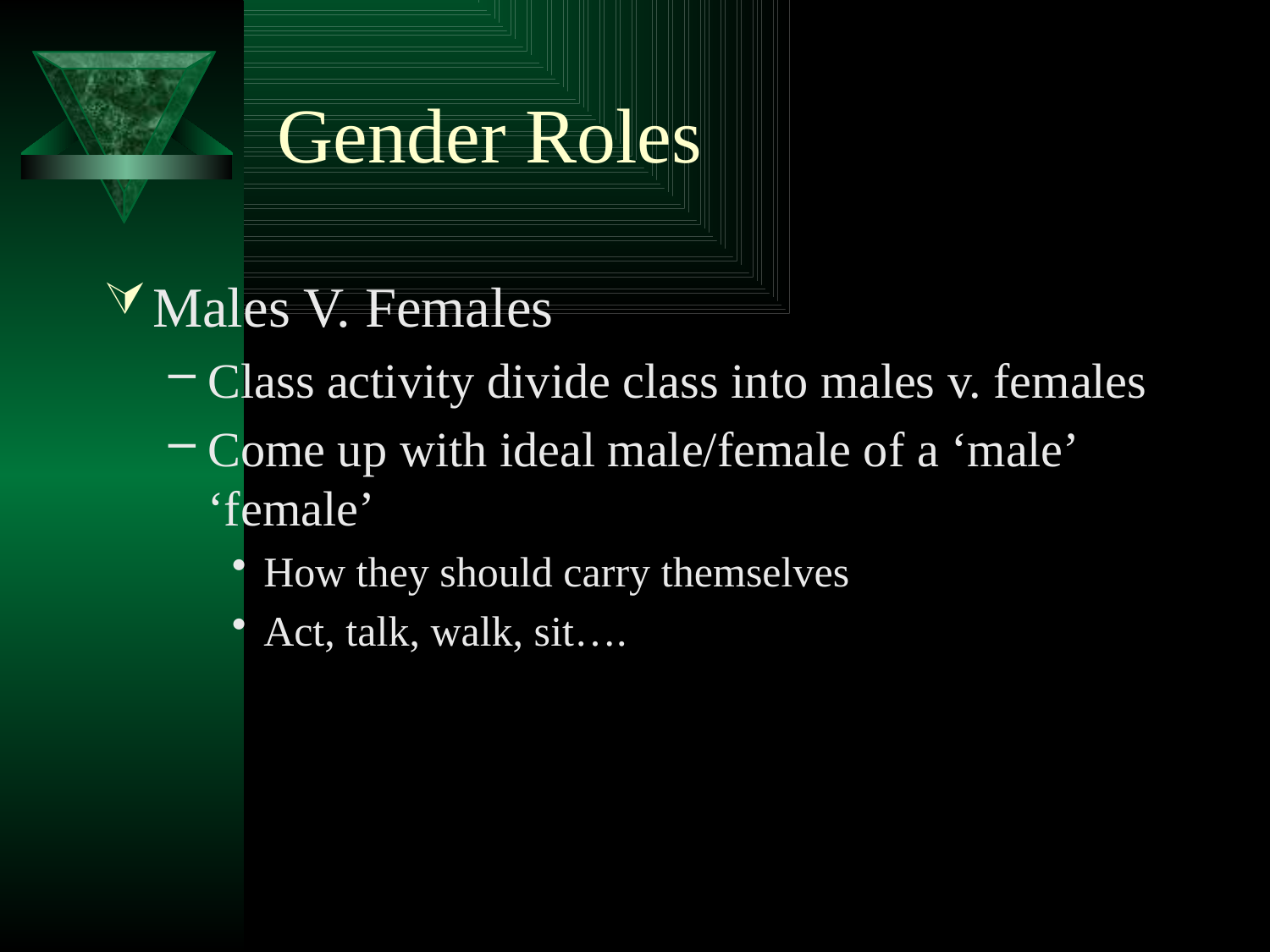

# Gender Roles
Males V. Females
Class activity divide class into males v. females
Come up with ideal male/female of a ‘male’ ‘female’
How they should carry themselves
Act, talk, walk, sit….